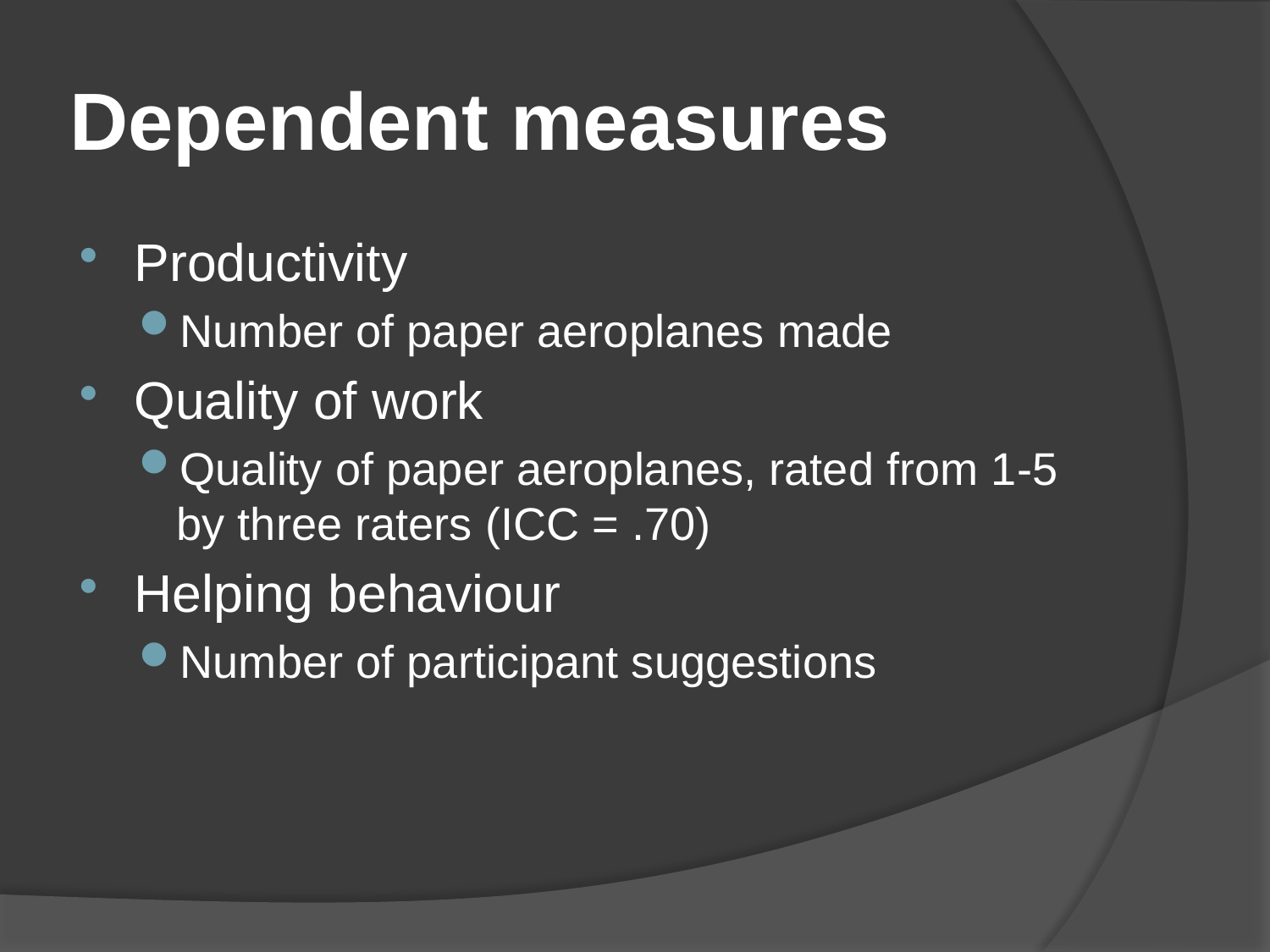

# Dependent measures
Productivity
Number of paper aeroplanes made
Quality of work
Quality of paper aeroplanes, rated from 1-5 by three raters (ICC = .70)
Helping behaviour
Number of participant suggestions